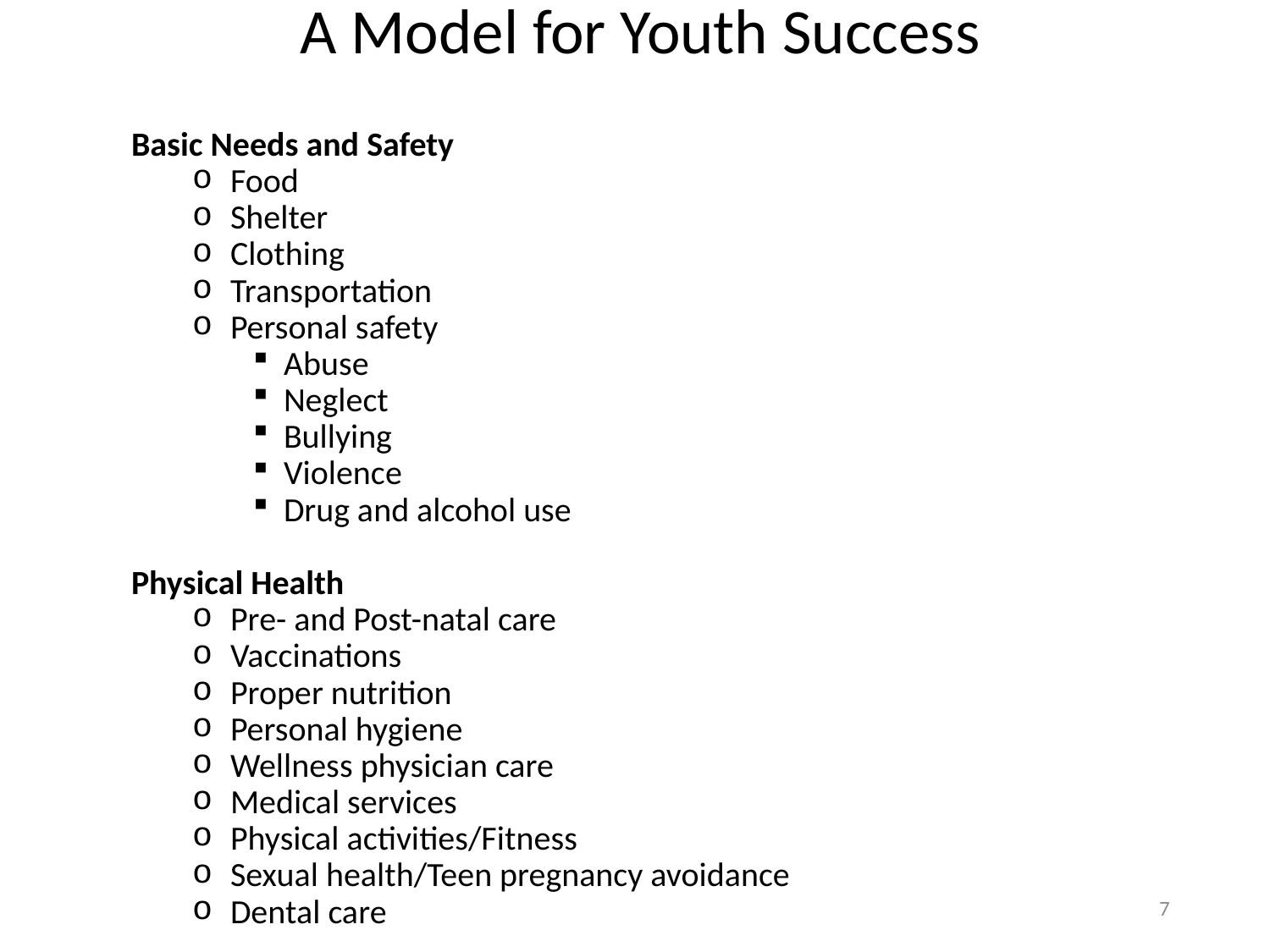

# A Model for Youth Success
Basic Needs and Safety
Food
Shelter
Clothing
Transportation
Personal safety
Abuse
Neglect
Bullying
Violence
Drug and alcohol use

Physical Health
Pre- and Post-natal care
Vaccinations
Proper nutrition
Personal hygiene
Wellness physician care
Medical services
Physical activities/Fitness
Sexual health/Teen pregnancy avoidance
Dental care

7